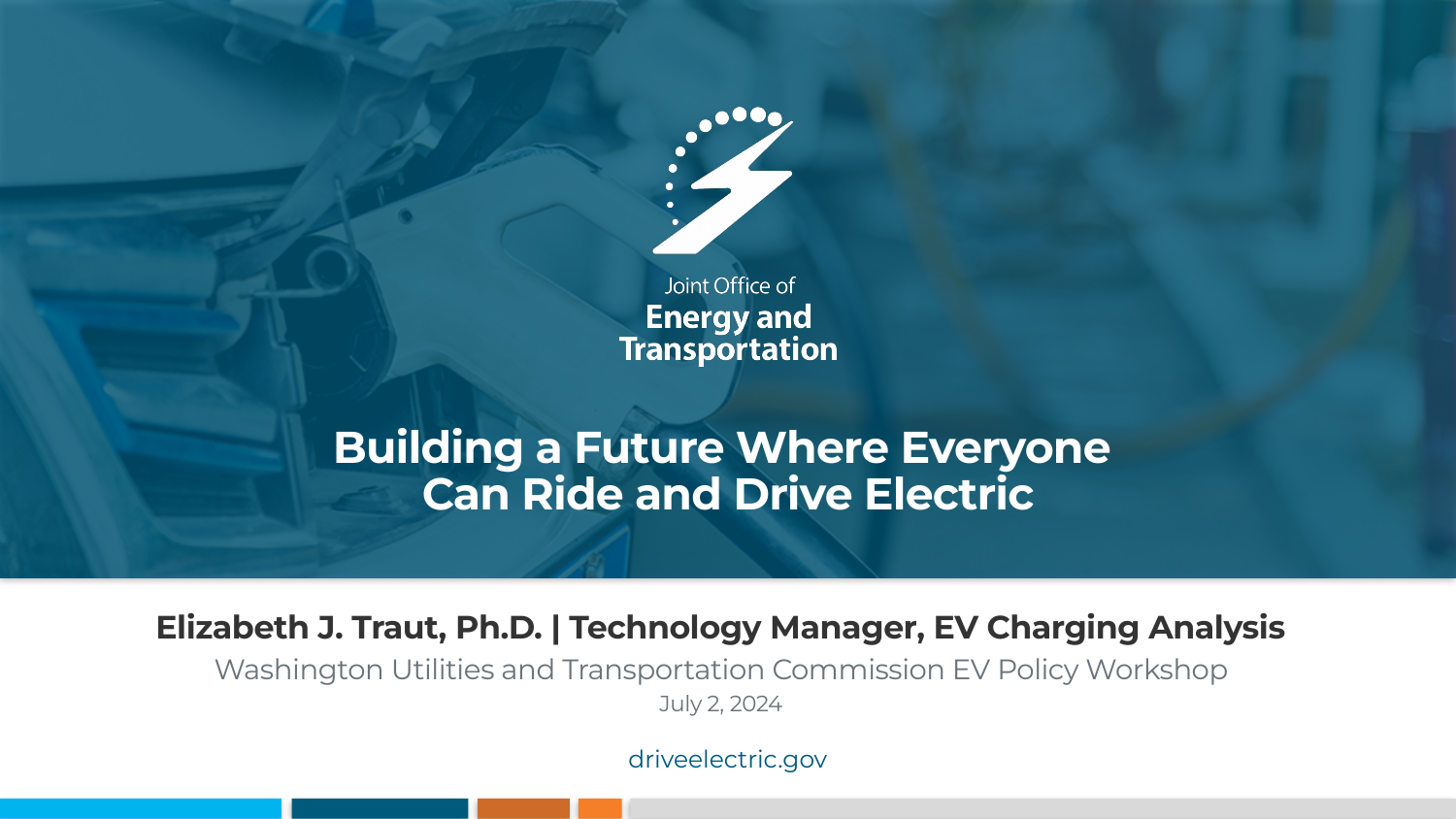

# Building a Future Where Everyone Can Ride and Drive Electric
Elizabeth J. Traut, Ph.D. | Technology Manager, EV Charging Analysis
Washington Utilities and Transportation Commission EV Policy Workshop
July 2, 2024